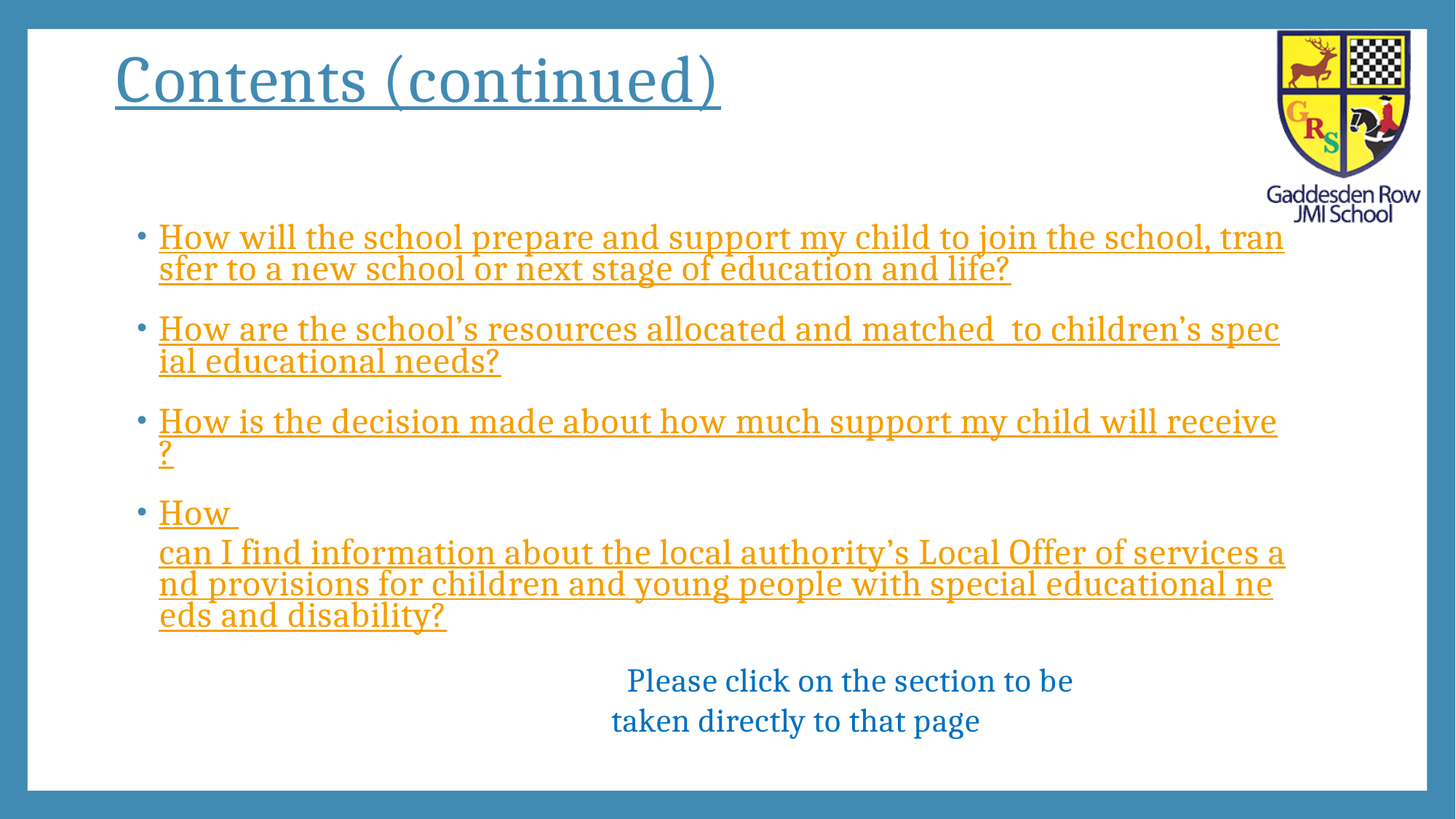

# Contents (continued)
How will the school prepare and support my child to join the school, transfer to a new school or next stage of education and life?
How are the school’s resources allocated and matched  to children’s special educational needs?
How is the decision made about how much support my child will receive?
How can I find information about the local authority’s Local Offer of services and provisions for children and young people with special educational needs and disability?

	Please click on the section to be taken directly to that page